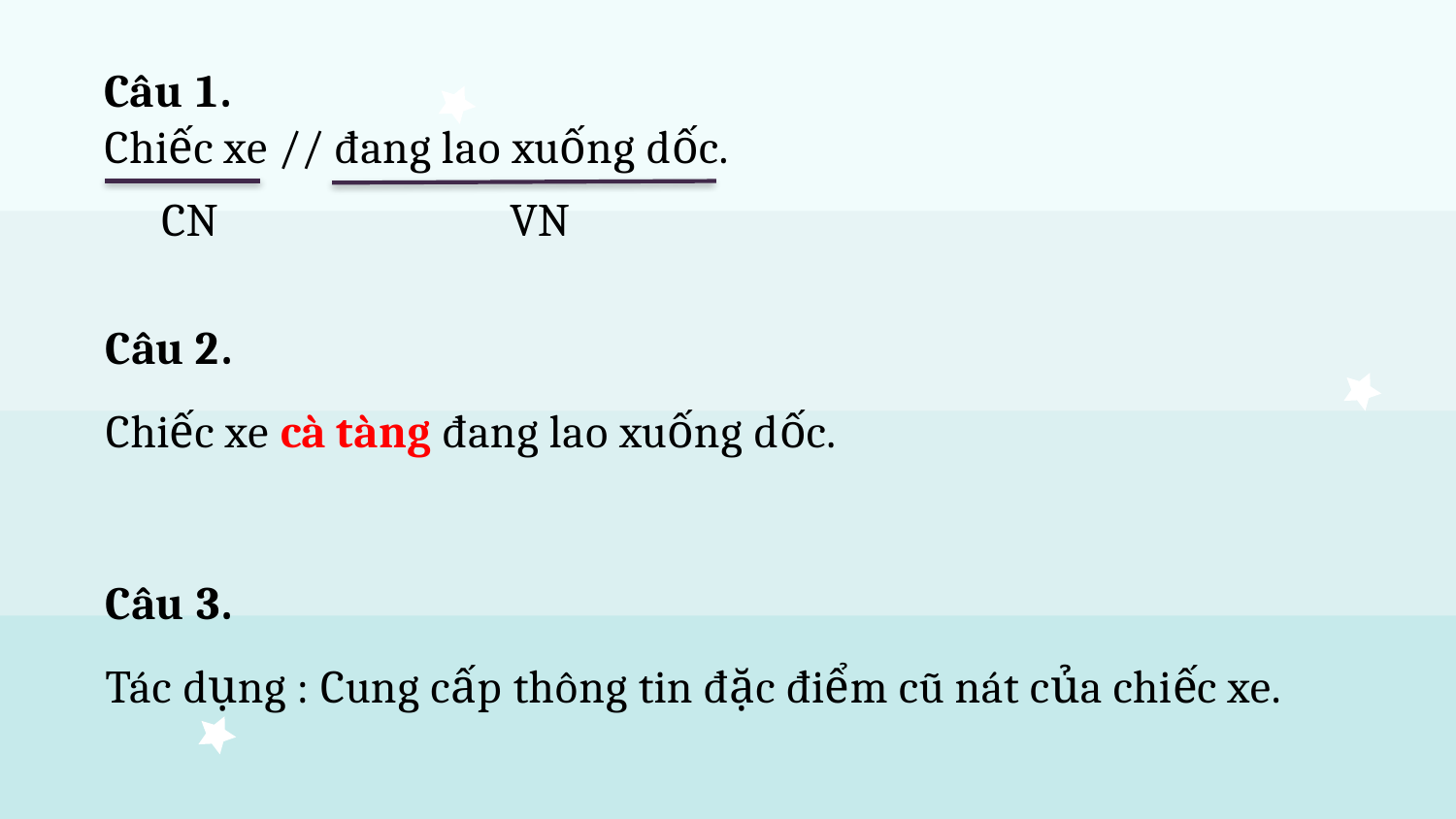

Câu 1.
Chiếc xe // đang lao xuống dốc.
CN
VN
Câu 2.
Chiếc xe cà tàng đang lao xuống dốc.
Câu 3.
Tác dụng : Cung cấp thông tin đặc điểm cũ nát của chiếc xe.